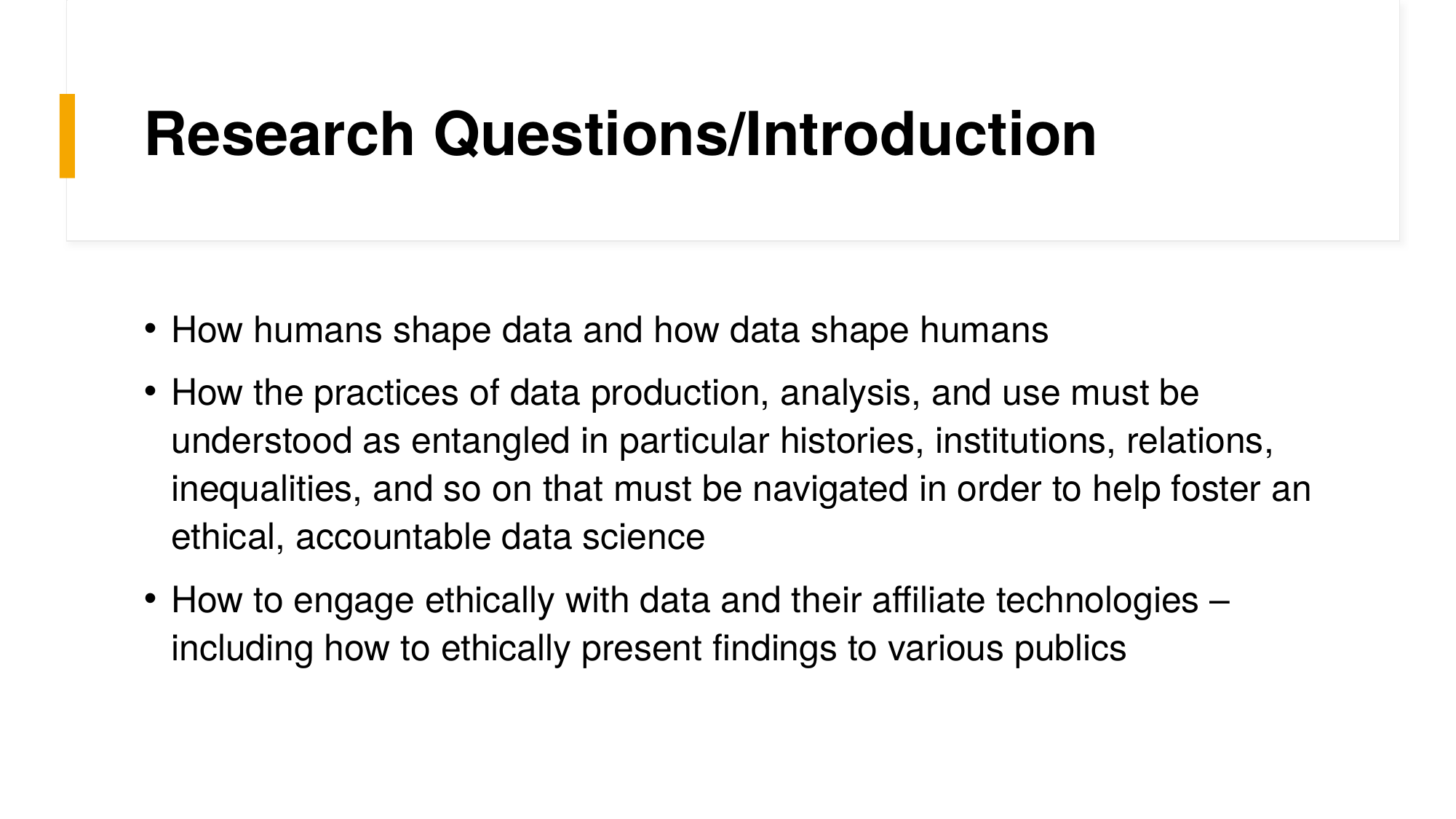

# Research Questions/Introduction
How humans shape data and how data shape humans
How the practices of data production, analysis, and use must be understood as entangled in particular histories, institutions, relations, inequalities, and so on that must be navigated in order to help foster an ethical, accountable data science
How to engage ethically with data and their affiliate technologies – including how to ethically present findings to various publics